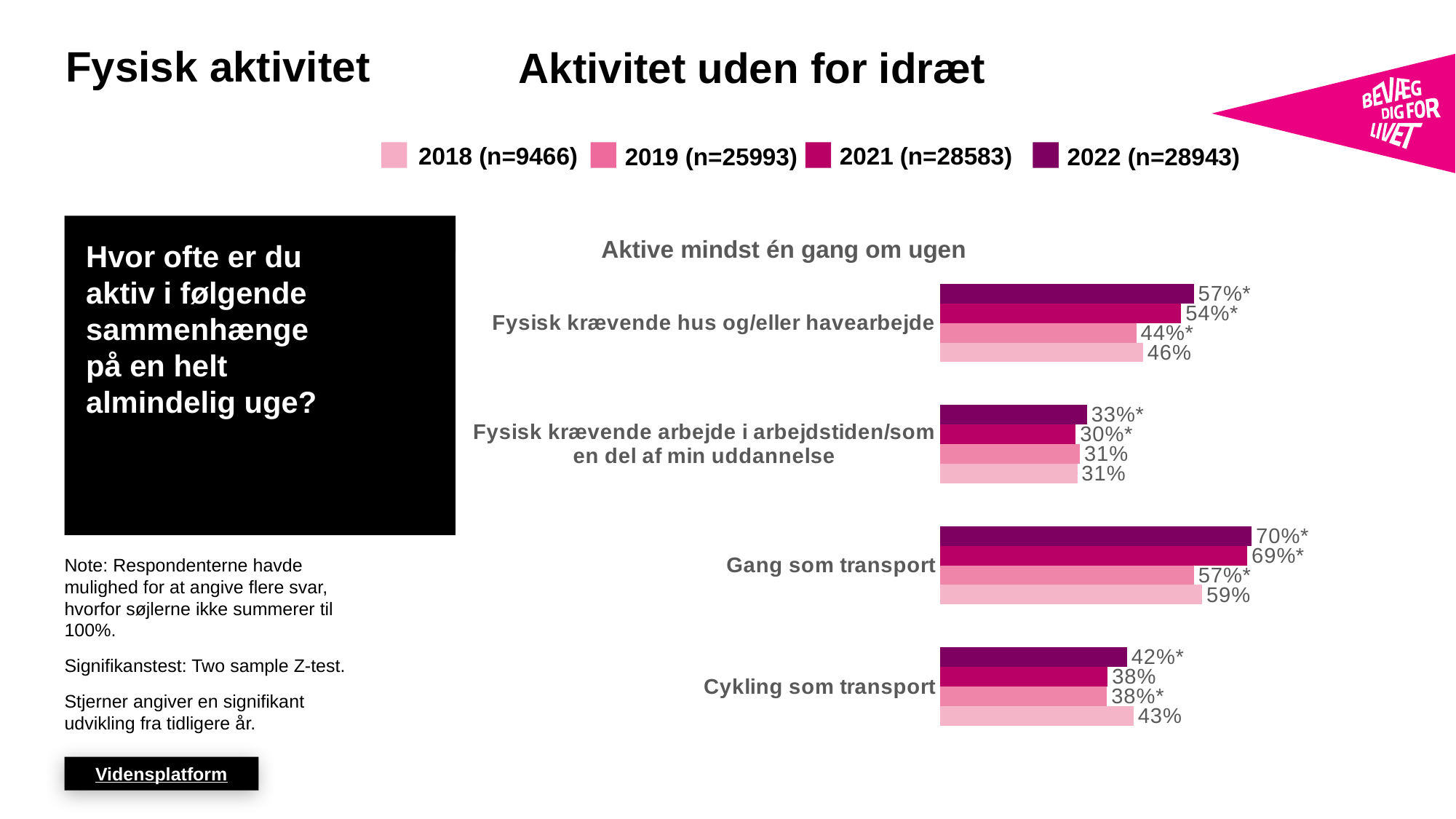

# Fysisk aktivitet
Aktivitet uden for idræt
2021 (n=28583)
2019 (n=25993)
2022 (n=28943)

2018 (n=9466)

Hvor ofte er du aktiv i følgende sammenhænge på en helt almindelig uge?

Aktive mindst én gang om ugen

### Chart

| Category | 2018 (n=9466) | 2019 (n=25993) | 2021 (n=28583) | 2022 (n=28943) |
|---|---|---|---|---|
| Cykling som transport | 0.4343741980723116 | 0.375138660356093 | 0.3766420091138986 | 0.42 |
| Gang som transport | 0.5887097029686258 | 0.5701436521288946 | 0.6900465447470409 | 0.7 |
| Fysisk krævende arbejde i arbejdstiden/som en del af min uddannelse | 0.3083415264162166 | 0.3140425964614002 | 0.3048050376174075 | 0.33 |
| Fysisk krævende hus og/eller havearbejde | 0.4561454457899546 | 0.4410897625518421 | 0.5416635431862658 | 0.57 |
Note: Respondenterne havde mulighed for at angive flere svar, hvorfor søjlerne ikke summerer til 100%.
Signifikanstest: Two sample Z-test.
Stjerner angiver en signifikant udvikling fra tidligere år.
Vidensplatform